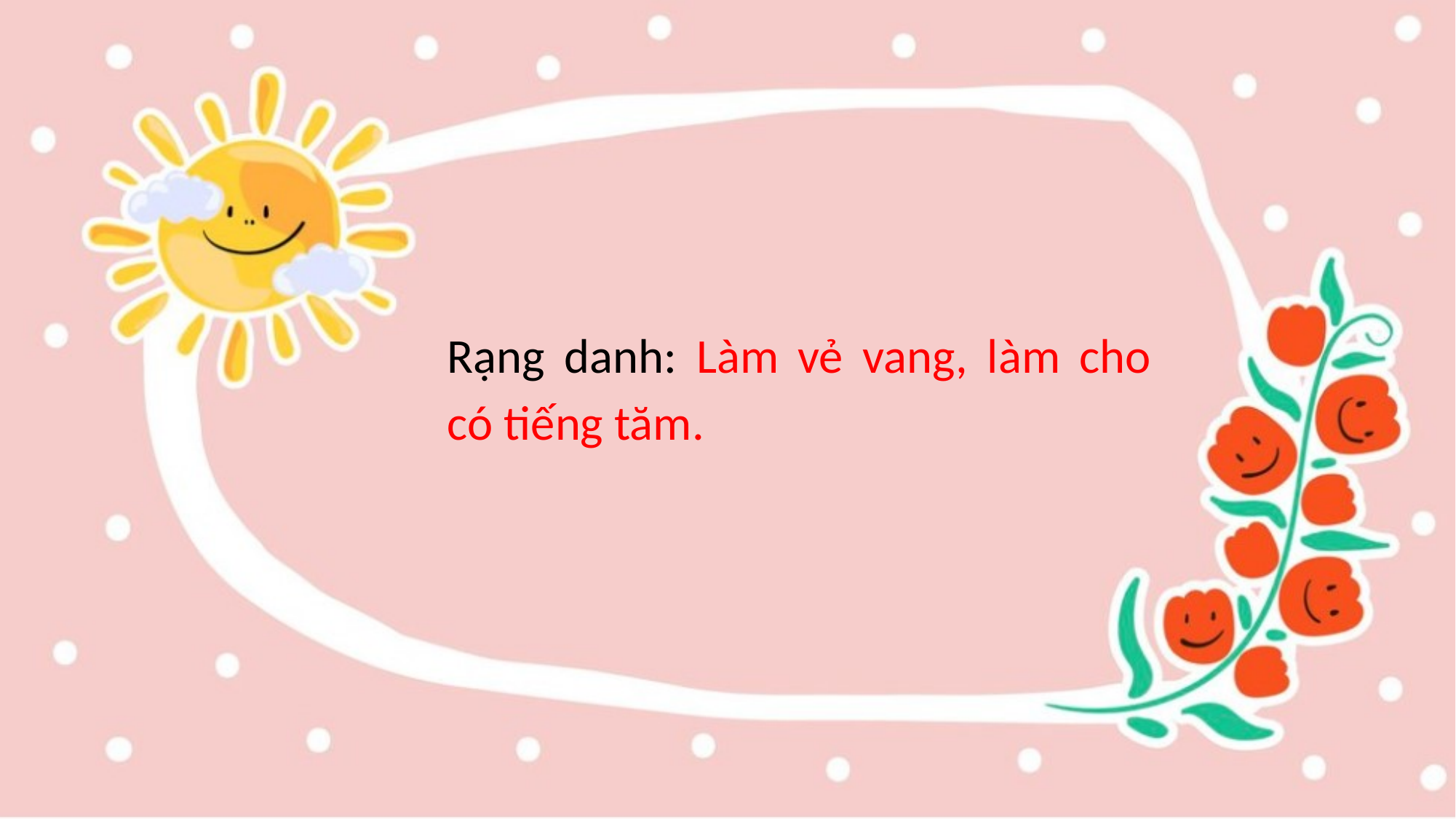

Rạng danh: Làm vẻ vang, làm cho có tiếng tăm.